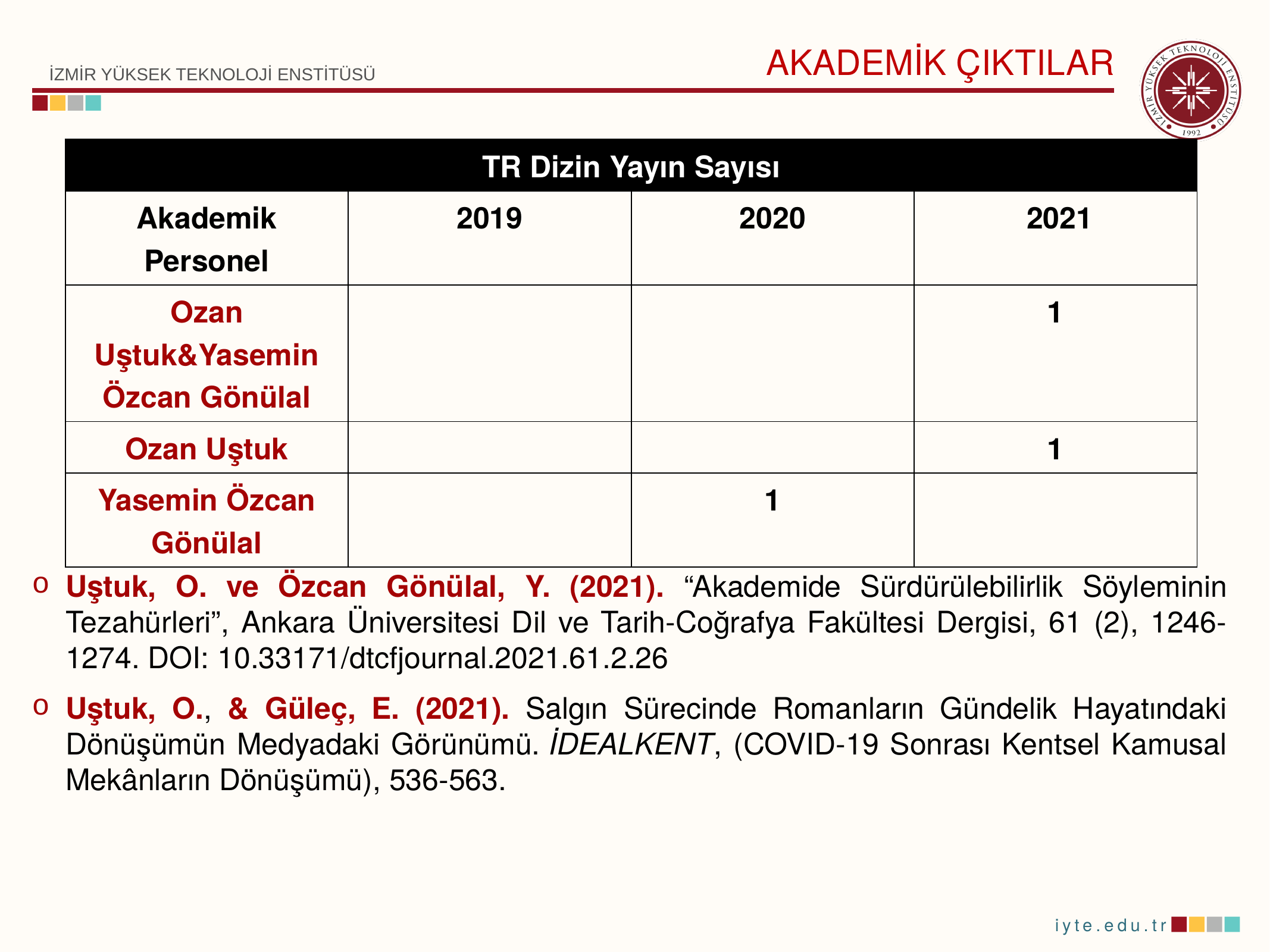

AKADEMİK ÇIKTILAR
| TR Dizin Yayın Sayısı |  |  |  |
| --- | --- | --- | --- |
| Akademik Personel | 2019 | 2020 | 2021 |
| Ozan Uştuk&Yasemin Özcan Gönülal |  |  | 1 |
| Ozan Uştuk |  |  | 1 |
| Yasemin Özcan Gönülal |  | 1 |  |
Uştuk, O. ve Özcan Gönülal, Y. (2021). “Akademide Sürdürülebilirlik Söyleminin Tezahürleri”, Ankara Üniversitesi Dil ve Tarih-Coğrafya Fakültesi Dergisi, 61 (2), 1246-1274. DOI: 10.33171/dtcfjournal.2021.61.2.26
Uştuk, O., & Güleç, E. (2021). Salgın Sürecinde Romanların Gündelik Hayatındaki Dönüşümün Medyadaki Görünümü. İDEALKENT, (COVID-19 Sonrası Kentsel Kamusal Mekânların Dönüşümü), 536-563.